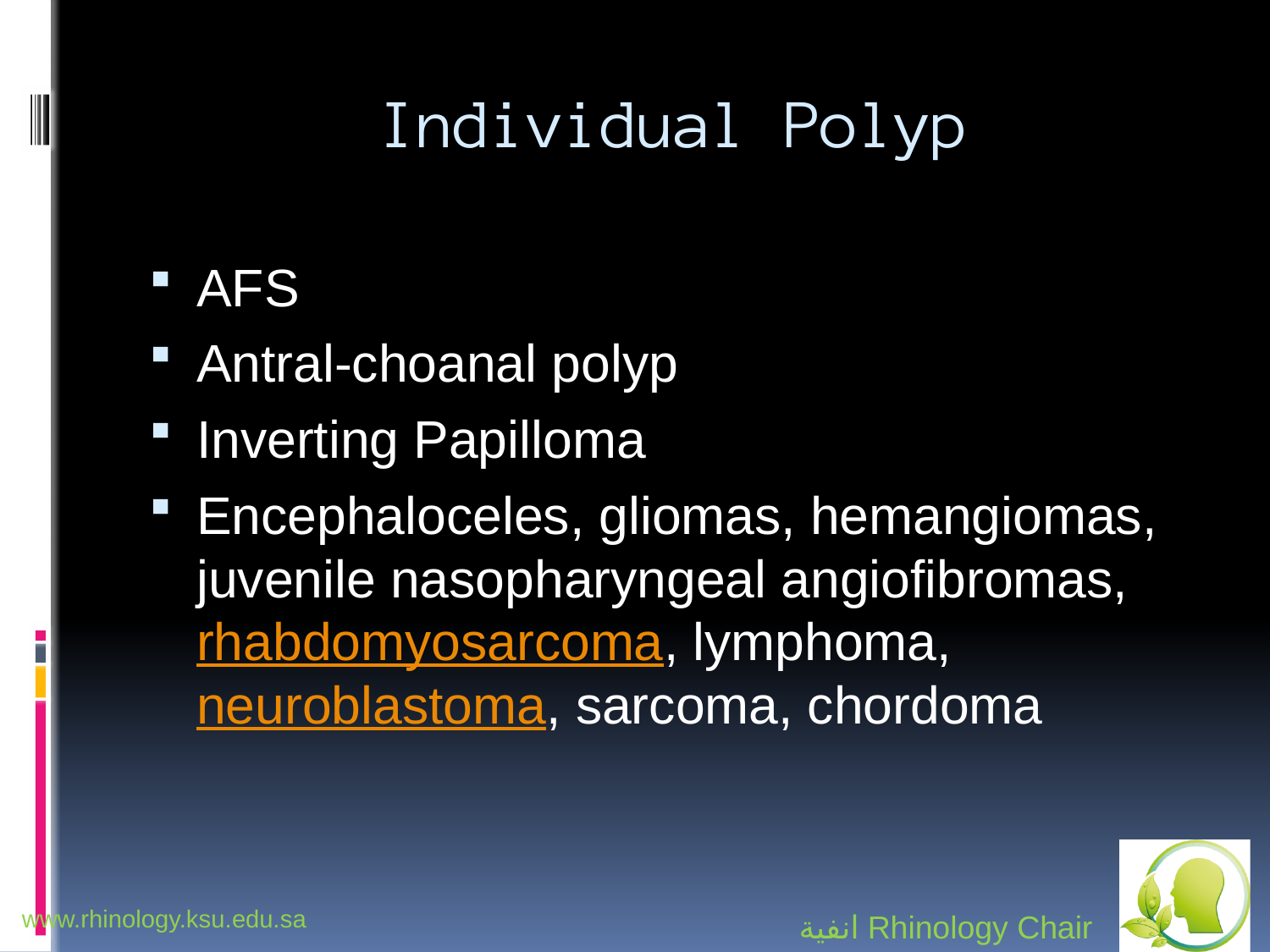

# Individual Polyp
AFS
Antral-choanal polyp
Inverting Papilloma
Encephaloceles, gliomas, hemangiomas, juvenile nasopharyngeal angiofibromas, rhabdomyosarcoma, lymphoma, neuroblastoma, sarcoma, chordoma